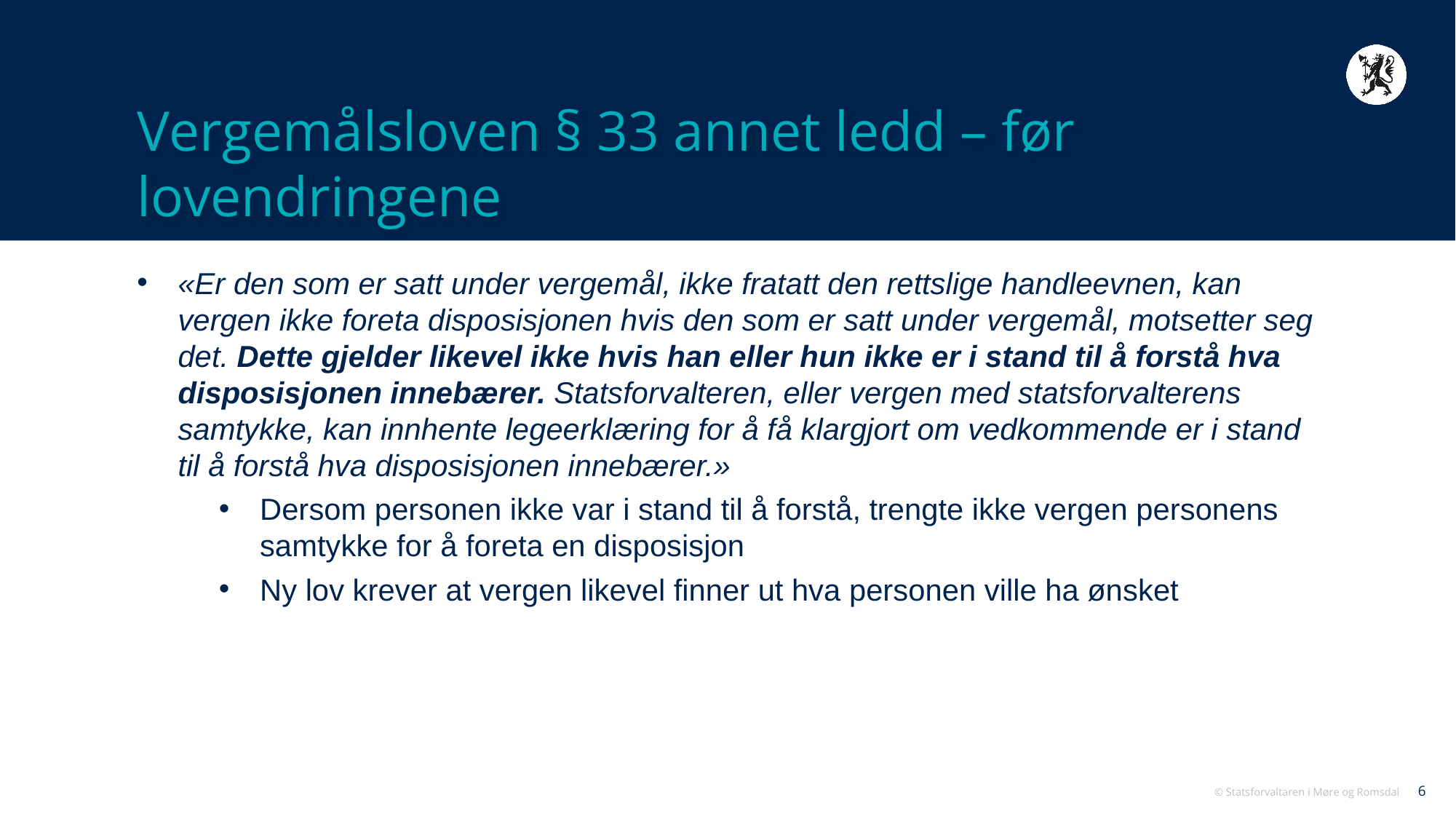

# Vergemålsloven § 33 annet ledd – før lovendringene
«Er den som er satt under vergemål, ikke fratatt den rettslige handleevnen, kan vergen ikke foreta disposisjonen hvis den som er satt under vergemål, motsetter seg det. Dette gjelder likevel ikke hvis han eller hun ikke er i stand til å forstå hva disposisjonen innebærer. Statsforvalteren, eller vergen med statsforvalterens samtykke, kan innhente legeerklæring for å få klargjort om vedkommende er i stand til å forstå hva disposisjonen innebærer.»
Dersom personen ikke var i stand til å forstå, trengte ikke vergen personens samtykke for å foreta en disposisjon
Ny lov krever at vergen likevel finner ut hva personen ville ha ønsket